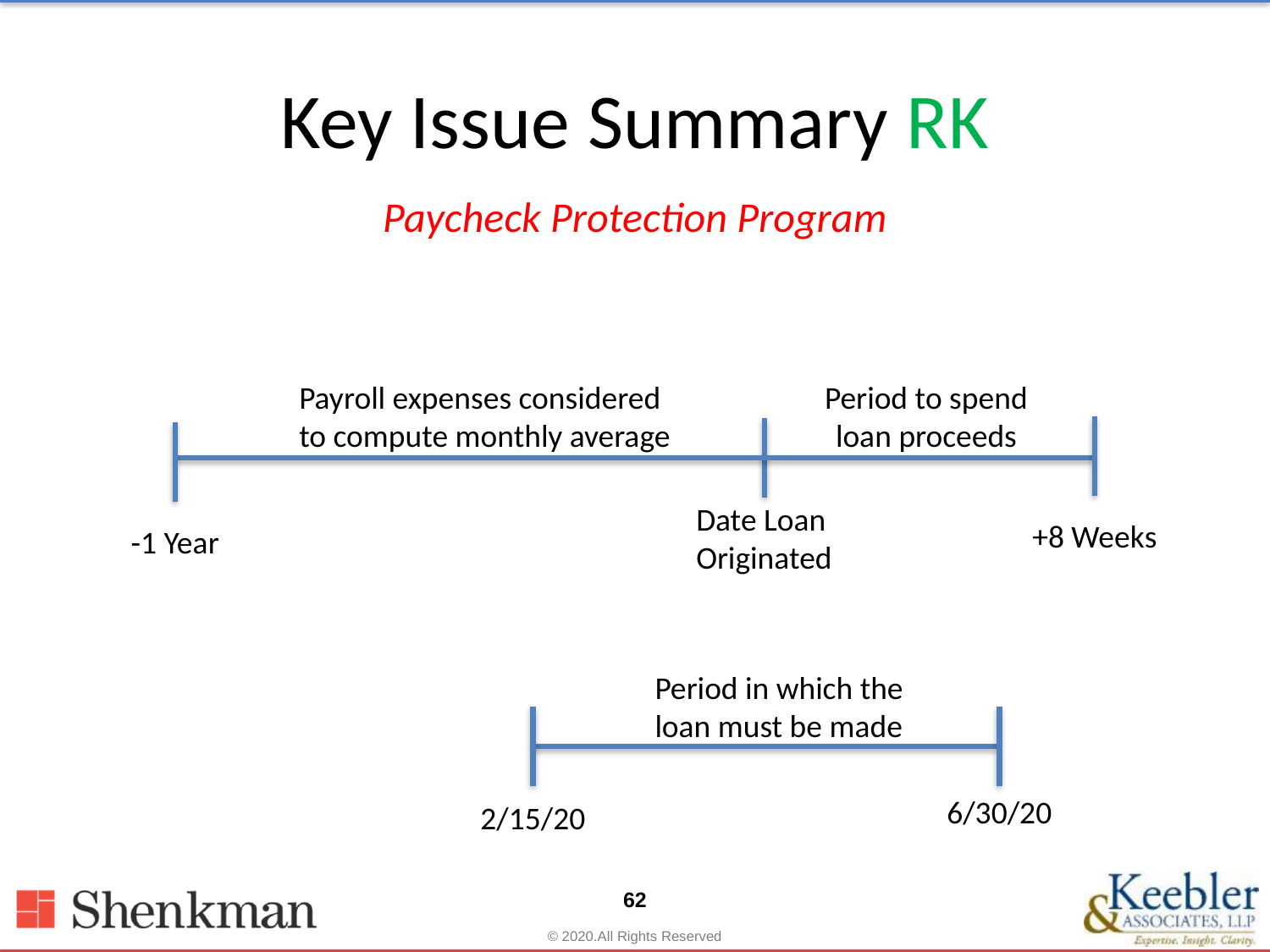

# Key Issue Summary RK
Paycheck Protection Program
Period to spend
loan proceeds
Payroll expenses considered
to compute monthly average
Date Loan
Originated
+8 Weeks
-1 Year
Period in which the
loan must be made
6/30/20
2/15/20